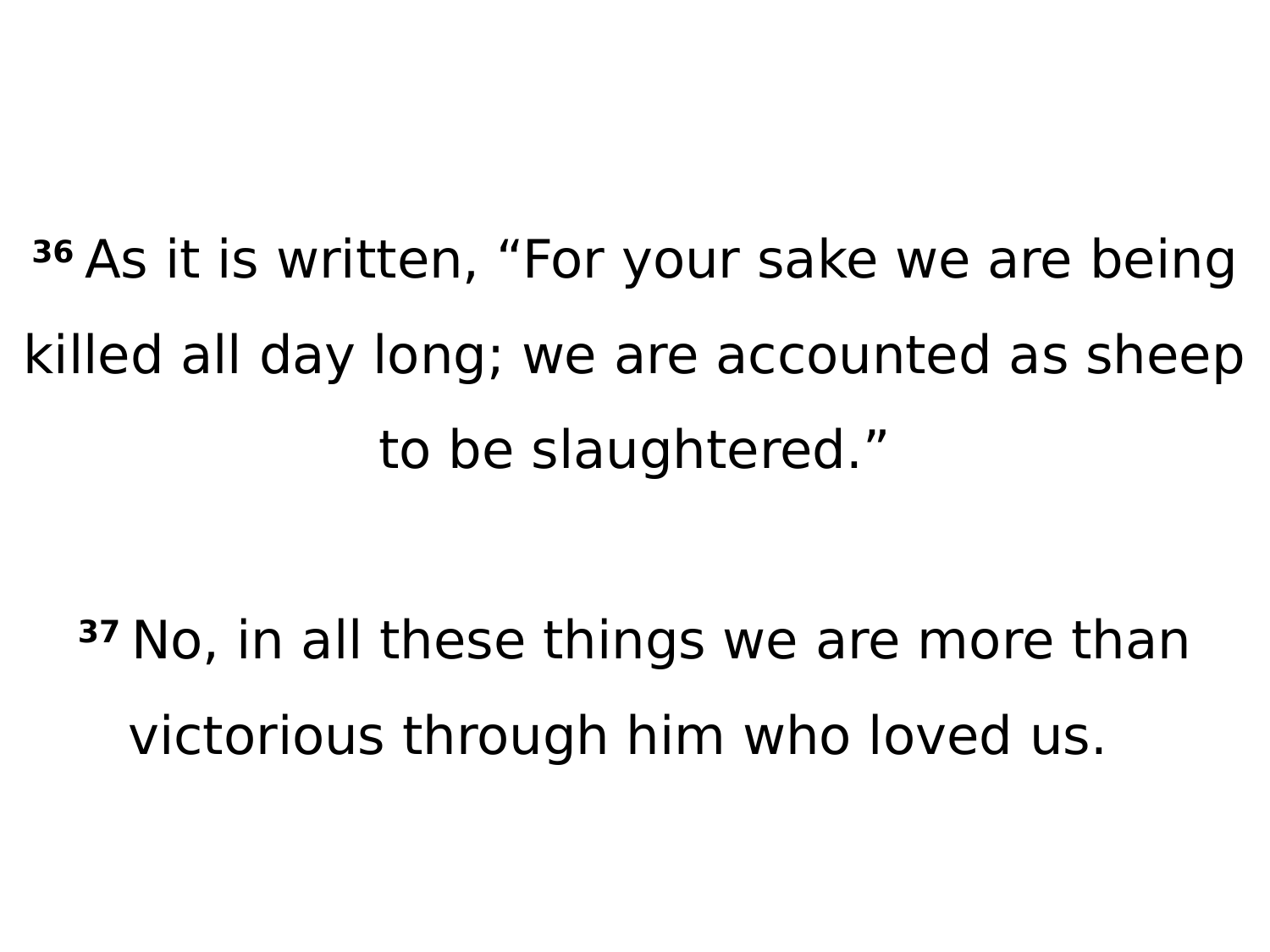

36 As it is written, “For your sake we are being killed all day long; we are accounted as sheep to be slaughtered.”

37 No, in all these things we are more than victorious through him who loved us.